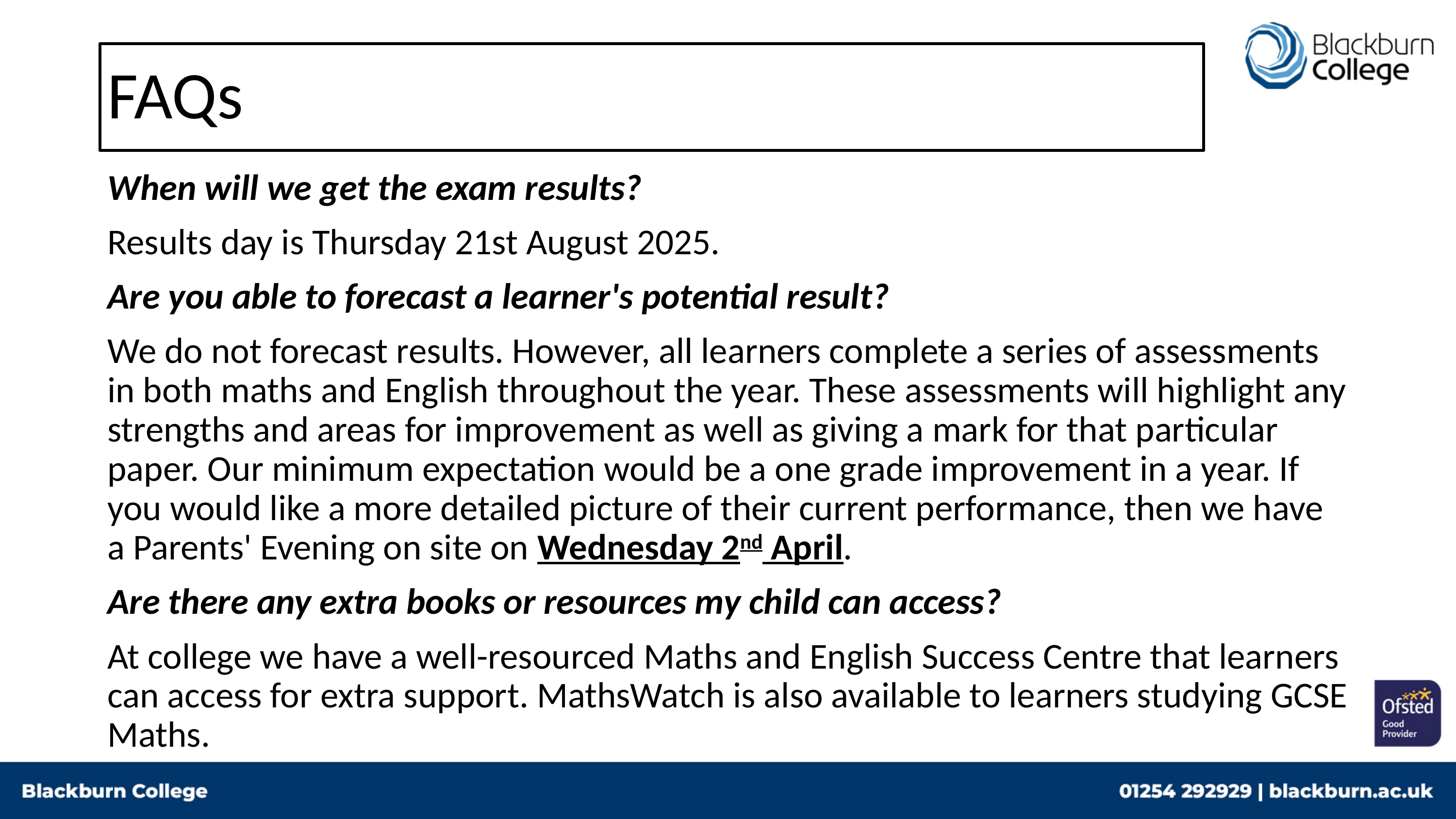

# FAQs
When will we get the exam results?
Results day is Thursday 21st August 2025.
Are you able to forecast a learner's potential result?
We do not forecast results. However, all learners complete a series of assessments in both maths and English throughout the year. These assessments will highlight any strengths and areas for improvement as well as giving a mark for that particular paper. Our minimum expectation would be a one grade improvement in a year. If you would like a more detailed picture of their current performance, then we have a Parents' Evening on site on Wednesday 2nd April.
Are there any extra books or resources my child can access?
At college we have a well-resourced Maths and English Success Centre that learners can access for extra support. MathsWatch is also available to learners studying GCSE Maths.